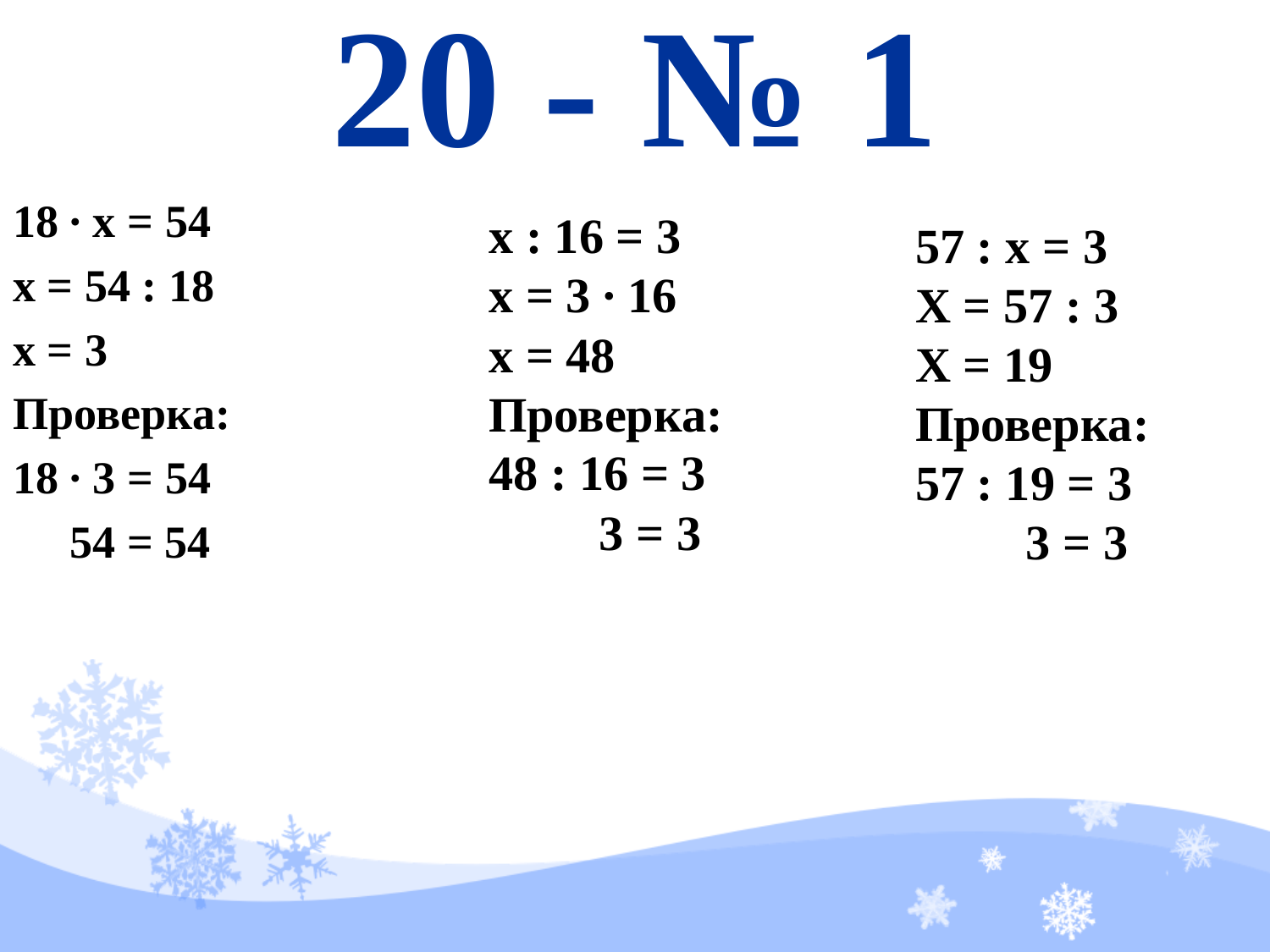

# 20 - № 1
18 ∙ х = 54
х = 54 : 18
х = 3
Проверка:
18 ∙ 3 = 54
     54 = 54
х : 16 = 3
х = 3 ∙ 16
х = 48
Проверка:
48 : 16 = 3
         3 = 3
57 : х = 3
Х = 57 : 3
Х = 19
Проверка:
57 : 19 = 3
         3 = 3